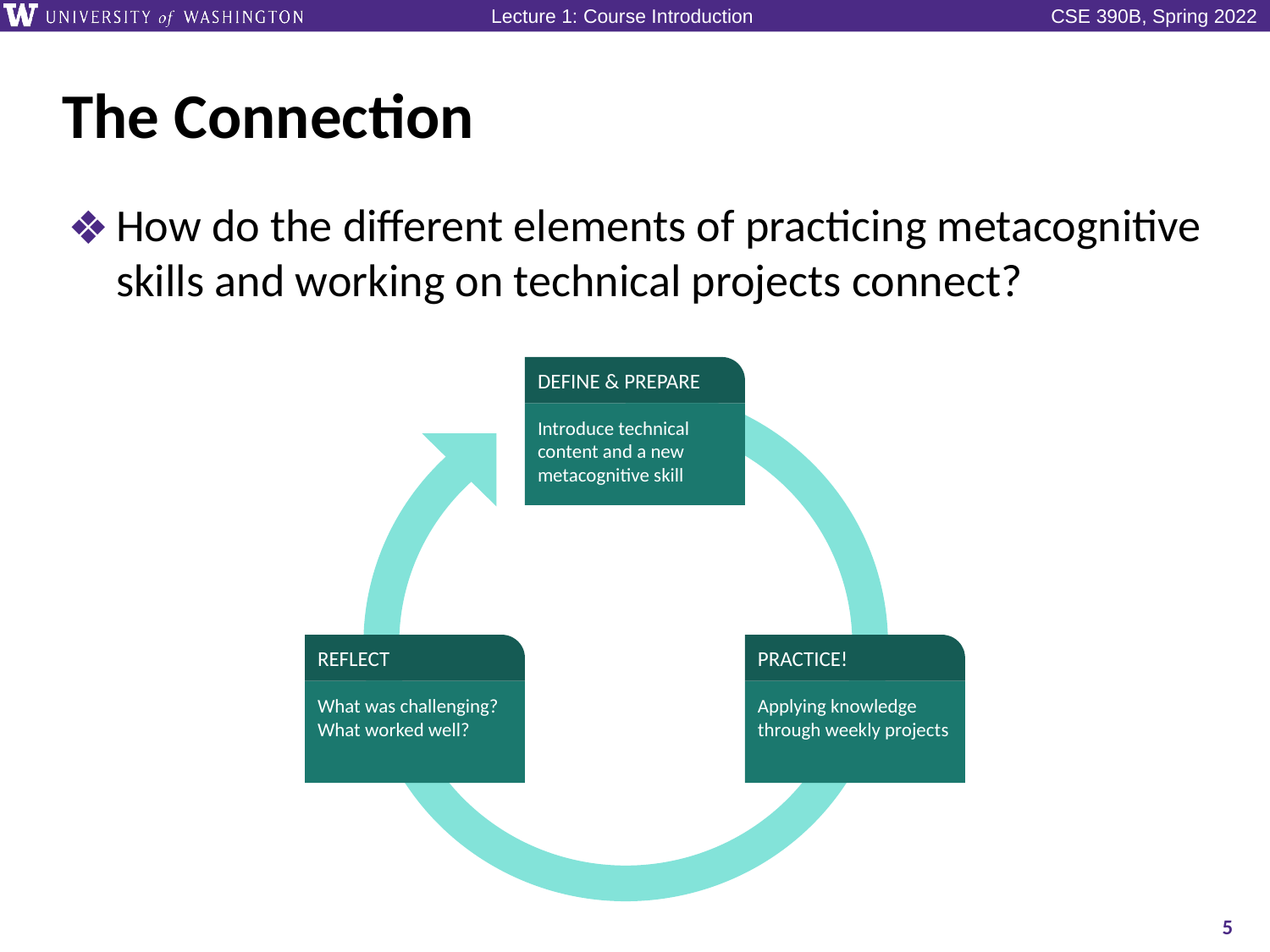

# The Connection
How do the different elements of practicing metacognitive skills and working on technical projects connect?

DEFINE & PREPARE
Introduce technical content and a new metacognitive skill

REFLECT
What was challenging? What worked well?

PRACTICE!
Applying knowledge through weekly projects
5